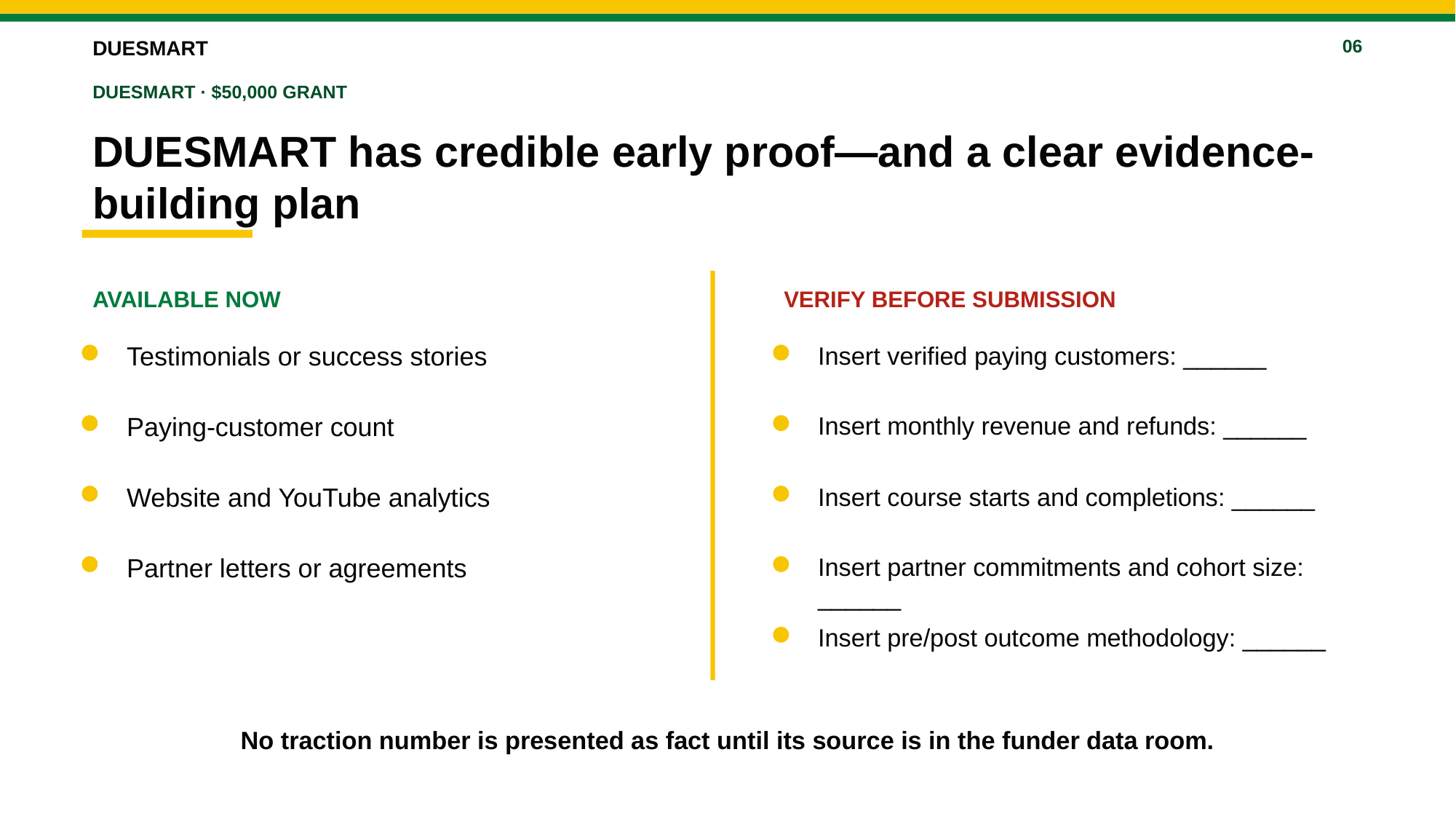

DUESMART
06
DUESMART · $50,000 GRANT
DUESMART has credible early proof—and a clear evidence-building plan

AVAILABLE NOW
VERIFY BEFORE SUBMISSION
Testimonials or success stories
Insert verified paying customers: ______

Paying-customer count
Insert monthly revenue and refunds: ______

Website and YouTube analytics
Insert course starts and completions: ______

Partner letters or agreements
Insert partner commitments and cohort size: ______

Insert pre/post outcome methodology: ______

No traction number is presented as fact until its source is in the funder data room.